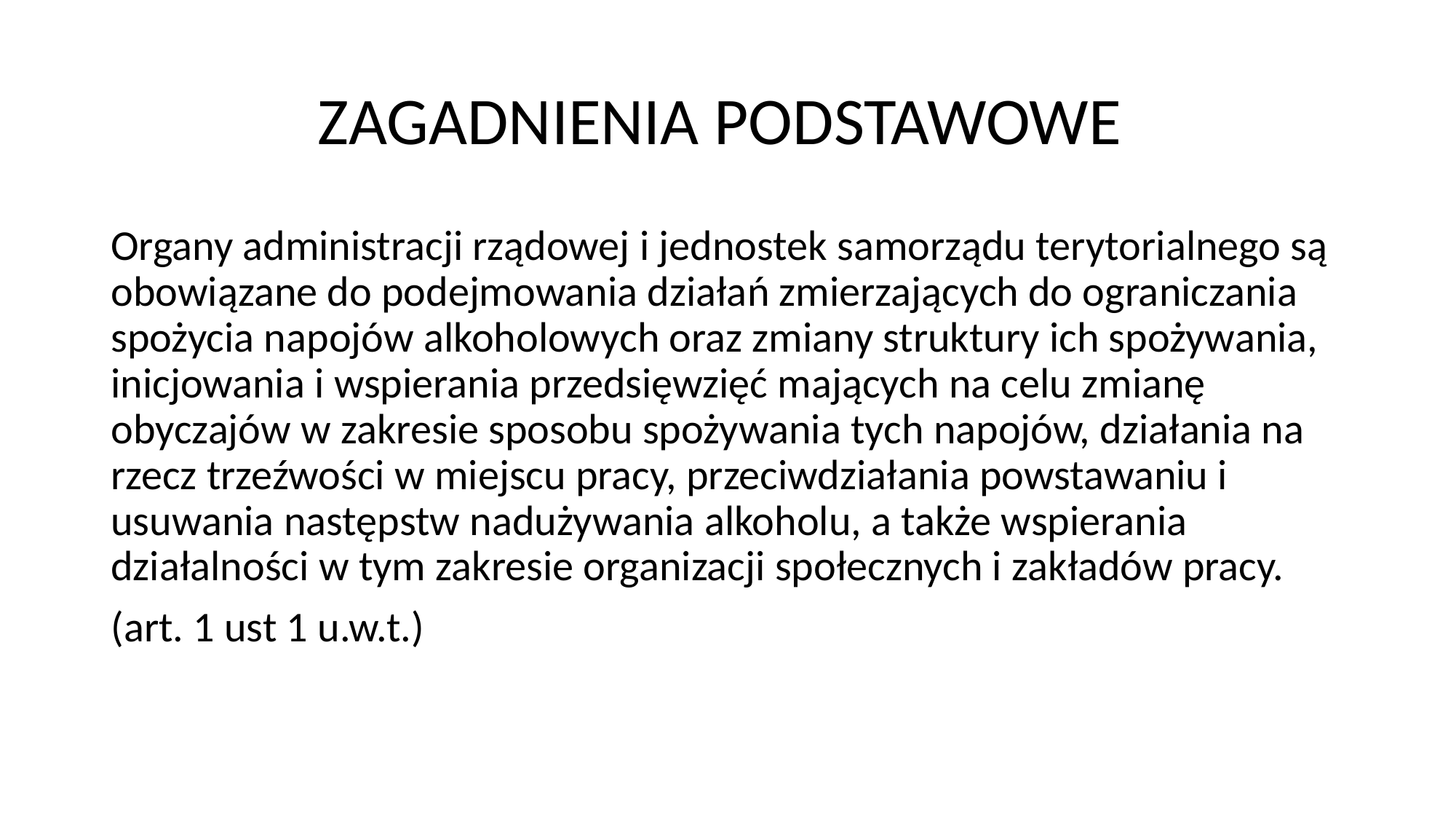

# ZAGADNIENIA PODSTAWOWE
Organy administracji rządowej i jednostek samorządu terytorialnego są obowiązane do podejmowania działań zmierzających do ograniczania spożycia napojów alkoholowych oraz zmiany struktury ich spożywania, inicjowania i wspierania przedsięwzięć mających na celu zmianę obyczajów w zakresie sposobu spożywania tych napojów, działania na rzecz trzeźwości w miejscu pracy, przeciwdziałania powstawaniu i usuwania następstw nadużywania alkoholu, a także wspierania działalności w tym zakresie organizacji społecznych i zakładów pracy.
(art. 1 ust 1 u.w.t.)